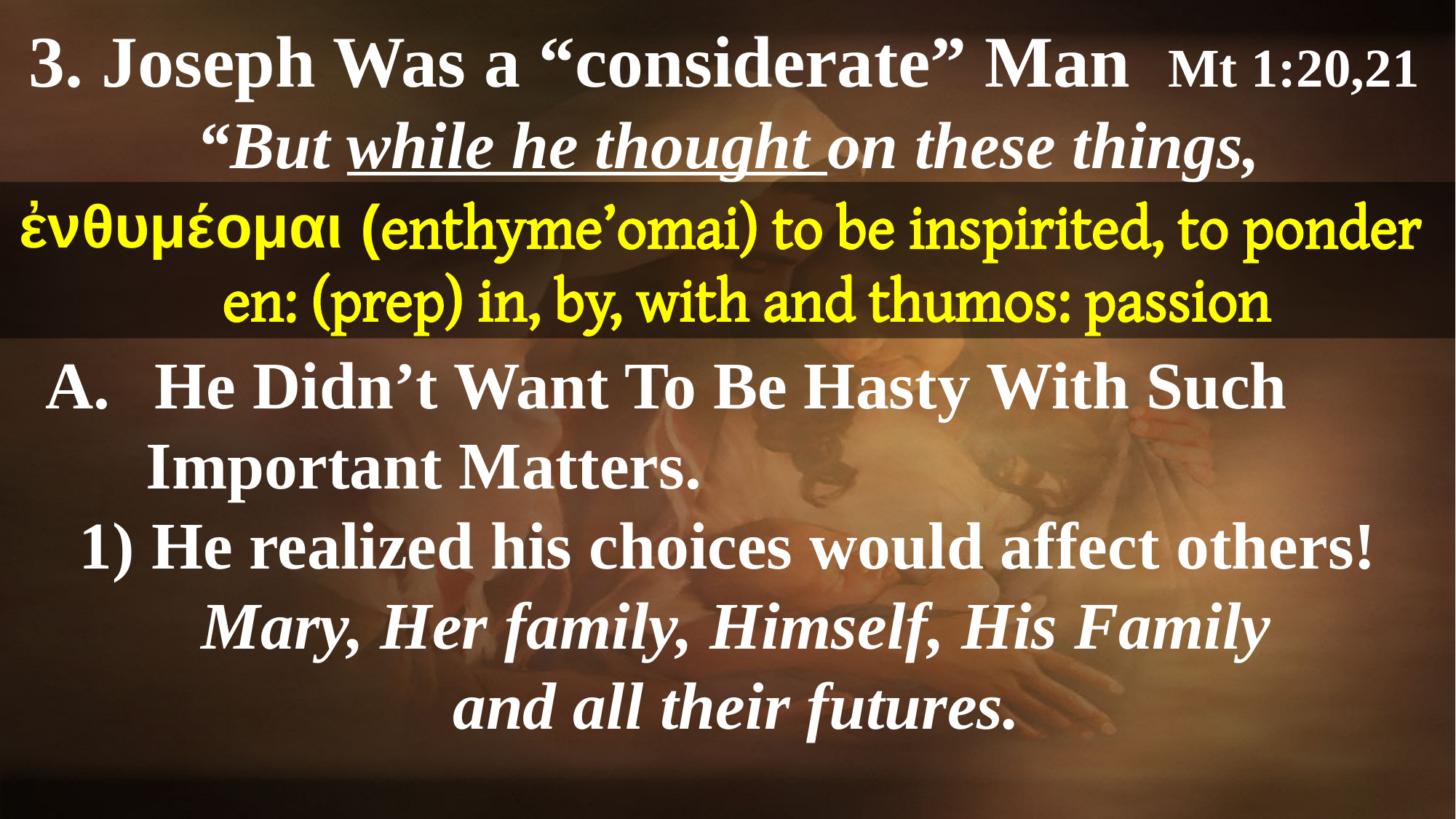

3. Joseph Was a “considerate” Man  Mt 1:20,21
“But while he thought on these things,

 A.	 He Didn’t Want To Be Hasty With Such
       Important Matters.
   1) He realized his choices would affect others!
Mary, Her family, Himself, His Family
and all their futures.

ἐνθυμέομαι (enthyme’omai) to be inspirited, to ponder
   en: (prep) in, by, with and thumos: passion